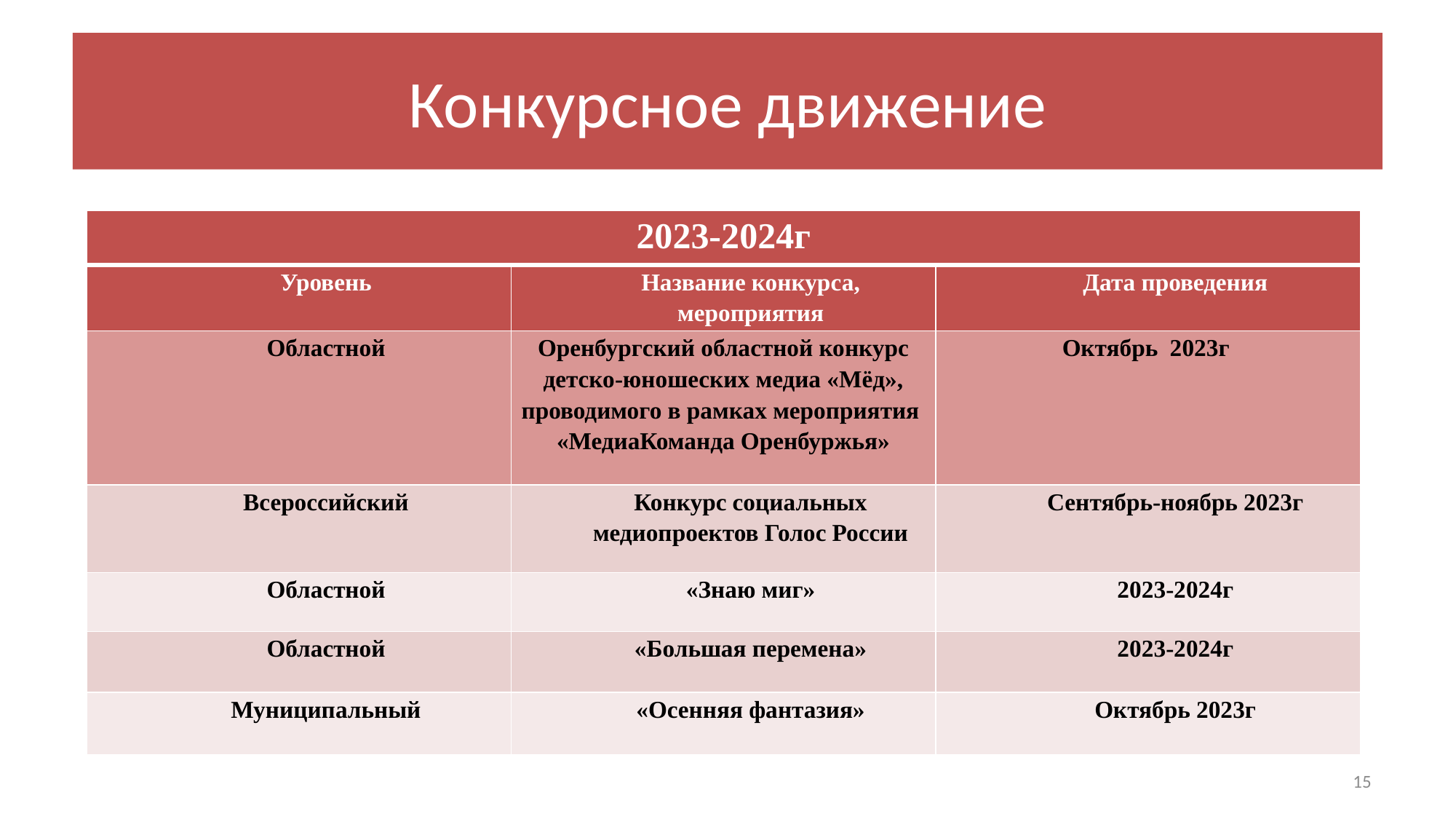

# Конкурсное движение
| 2023-2024г |  |  |
| --- | --- | --- |
| Уровень | Название конкурса, мероприятия | Дата проведения |
| Областной | Оренбургский областной конкурс детско-юношеских медиа «Мёд», проводимого в рамках мероприятия «МедиаКоманда Оренбуржья» | Октябрь 2023г |
| Всероссийский | Конкурс социальных медиопроектов Голос России | Сентябрь-ноябрь 2023г |
| Областной | «Знаю миг» | 2023-2024г |
| Областной | «Большая перемена» | 2023-2024г |
| Муниципальный | «Осенняя фантазия» | Октябрь 2023г |
15